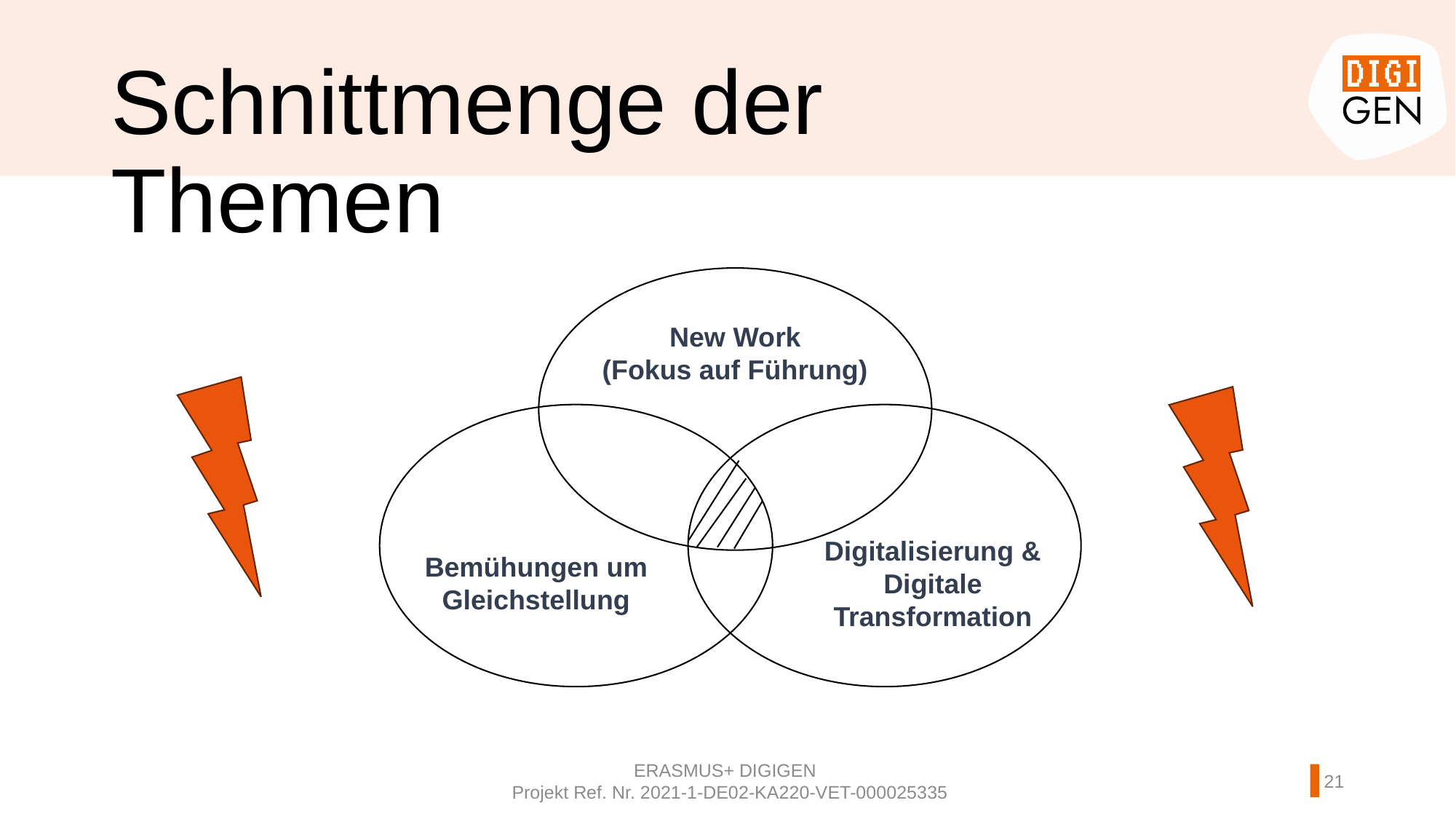

# Schnittmenge der Themen

New Work
(Fokus auf Führung)

Digitalisierung & Digitale Transformation
Bemühungen um Gleichstellung

ERASMUS+ DIGIGEN
 Projekt Ref. Nr. 2021-1-DE02-KA220-VET-000025335
21